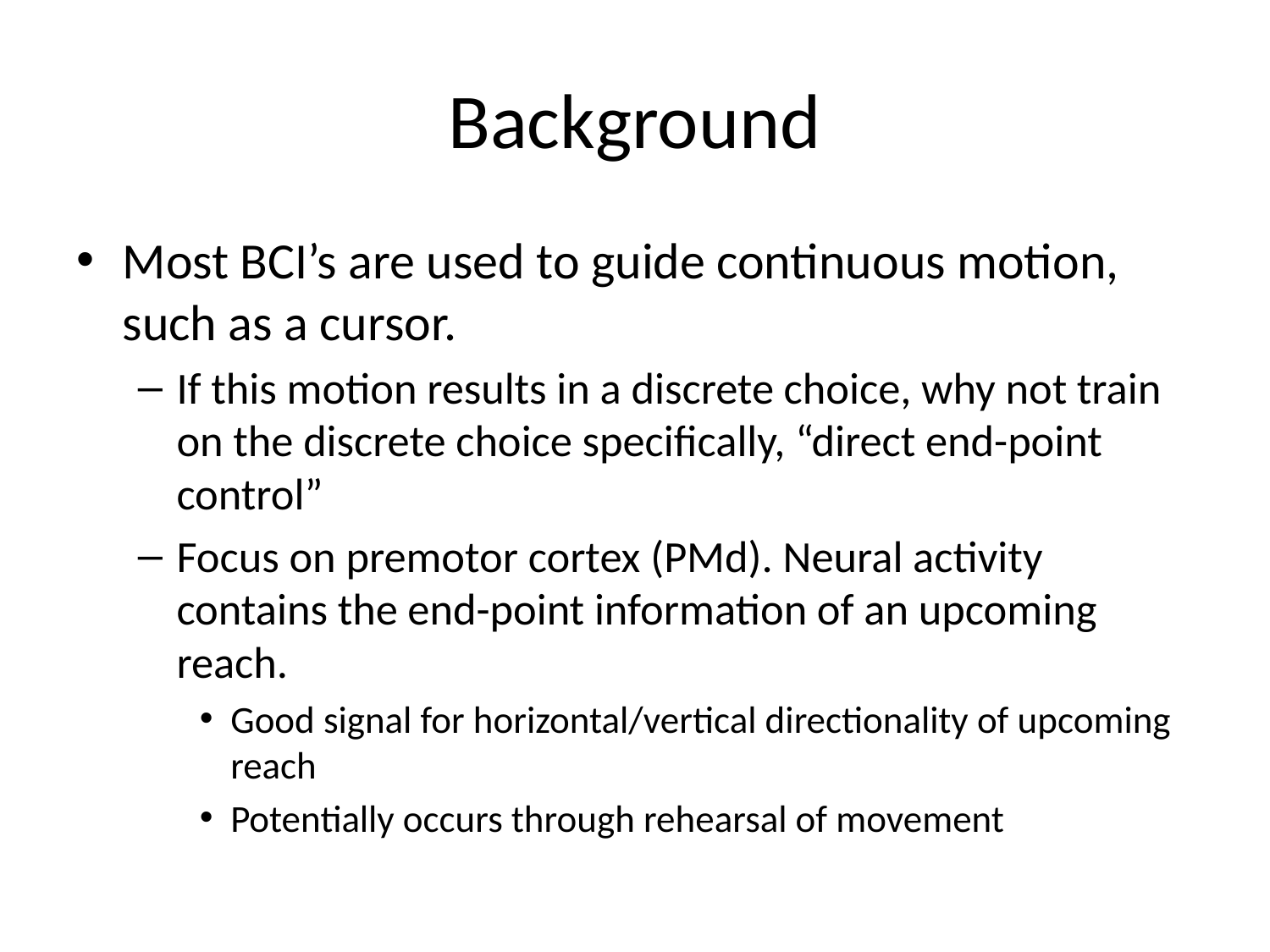

# Background
Most BCI’s are used to guide continuous motion, such as a cursor.
If this motion results in a discrete choice, why not train on the discrete choice specifically, “direct end-point control”
Focus on premotor cortex (PMd). Neural activity contains the end-point information of an upcoming reach.
Good signal for horizontal/vertical directionality of upcoming reach
Potentially occurs through rehearsal of movement